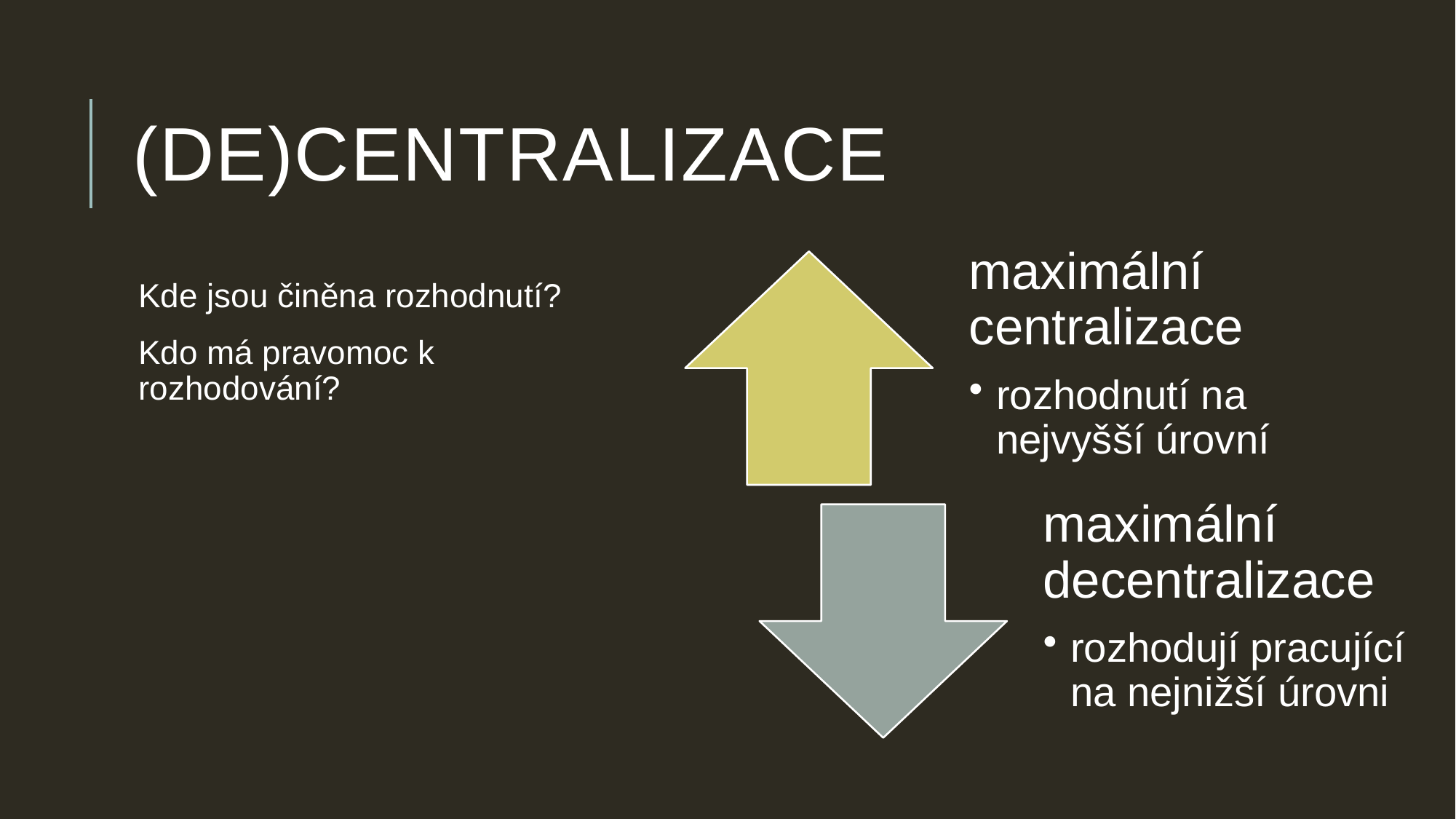

# (de)centralizace
maximální centralizace
rozhodnutí na nejvyšší úrovní
maximální decentralizace
rozhodují pracující na nejnižší úrovni
Kde jsou činěna rozhodnutí?
Kdo má pravomoc k rozhodování?